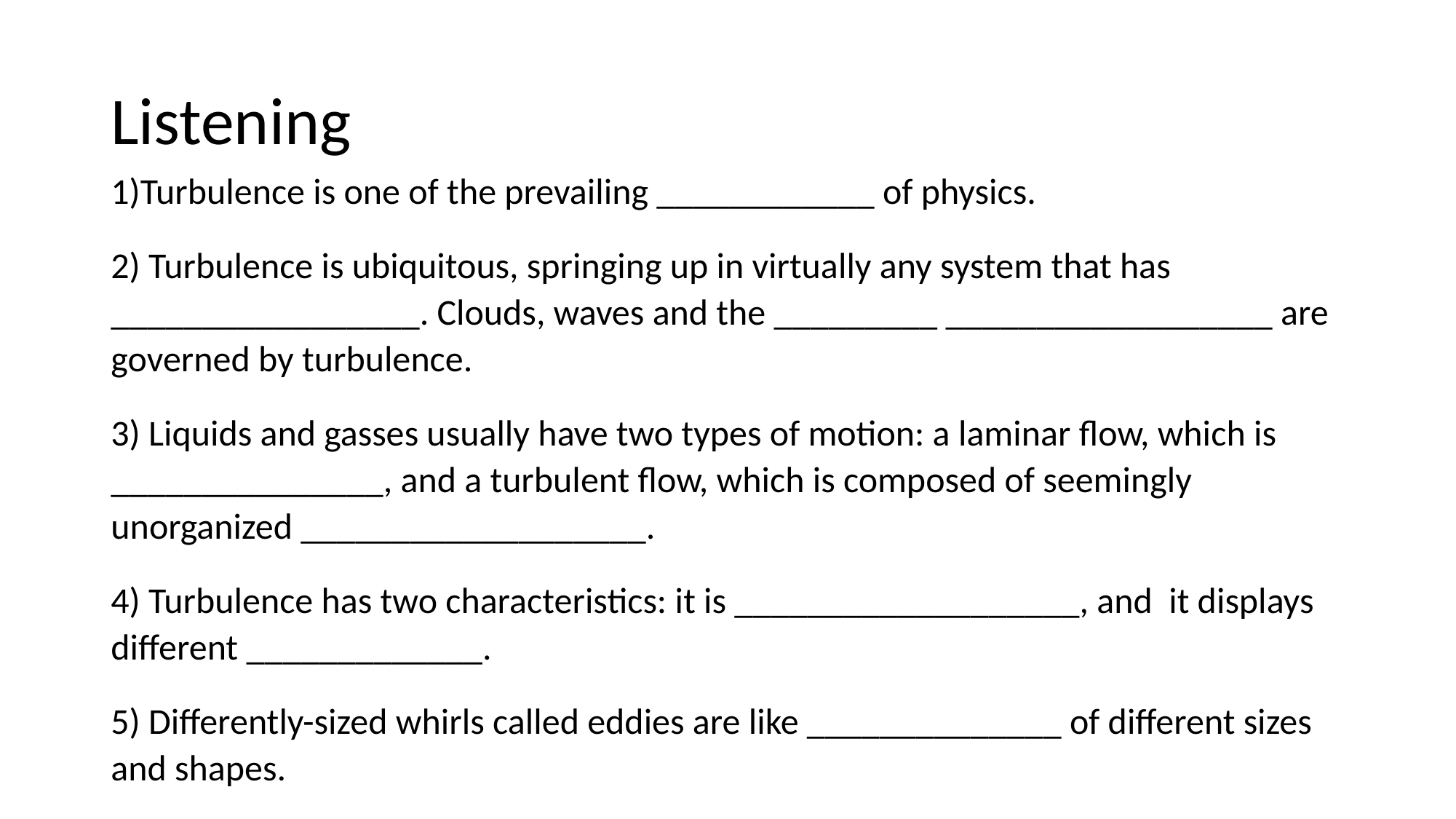

# Listening
1)Turbulence is one of the prevailing ____________ of physics.
2) Turbulence is ubiquitous, springing up in virtually any system that has _________________. Clouds, waves and the _________ __________________ are governed by turbulence.
3) Liquids and gasses usually have two types of motion: a laminar flow, which is _______________, and a turbulent flow, which is composed of seemingly unorganized ___________________.
4) Turbulence has two characteristics: it is ___________________, and  it displays different _____________.
5) Differently-sized whirls called eddies are like ______________ of different sizes and shapes.